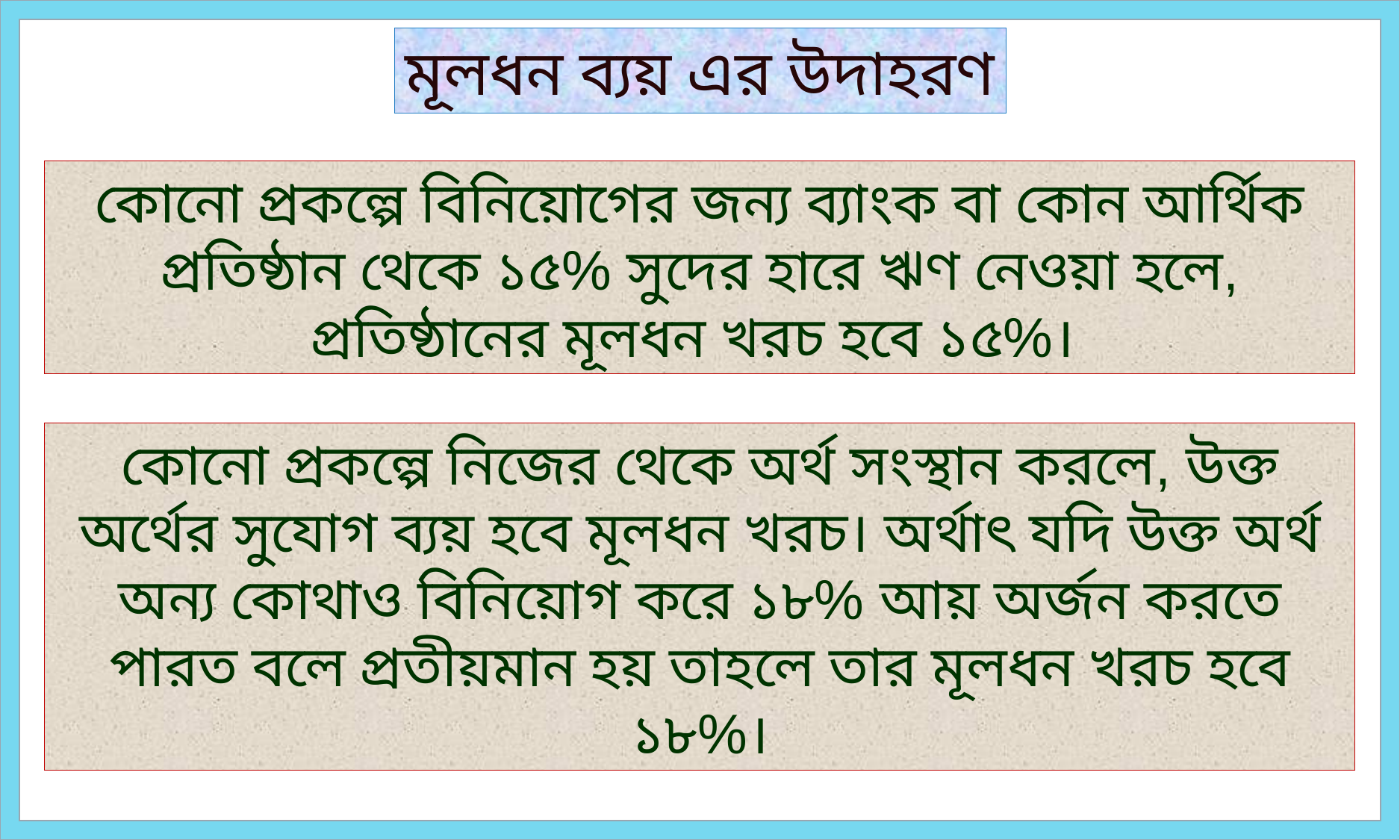

মূলধন ব্যয় এর উদাহরণ
কোনো প্রকল্পে বিনিয়োগের জন্য ব্যাংক বা কোন আর্থিক প্রতিষ্ঠান থেকে ১৫% সুদের হারে ঋণ নেওয়া হলে, প্রতিষ্ঠানের মূলধন খরচ হবে ১৫%।
কোনো প্রকল্পে নিজের থেকে অর্থ সংস্থান করলে, উক্ত অর্থের সুযোগ ব্যয় হবে মূলধন খরচ। অর্থাৎ যদি উক্ত অর্থ অন্য কোথাও বিনিয়োগ করে ১৮% আয় অর্জন করতে পারত বলে প্রতীয়মান হয় তাহলে তার মূলধন খরচ হবে ১৮%।